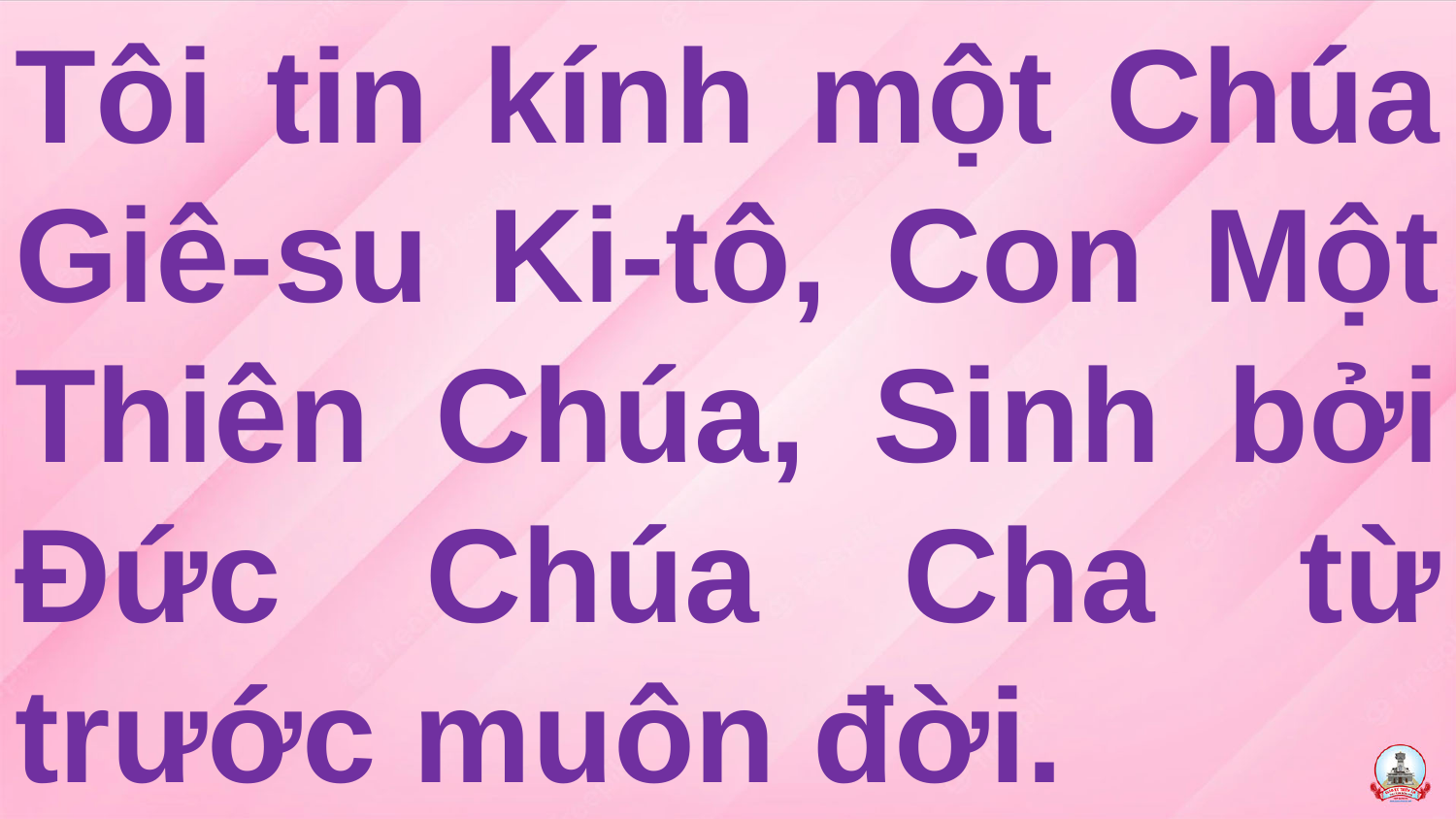

# Tôi tin kính một Chúa Giê-su Ki-tô, Con Một Thiên Chúa, Sinh bởi Đức Chúa Cha từ trước muôn đời.